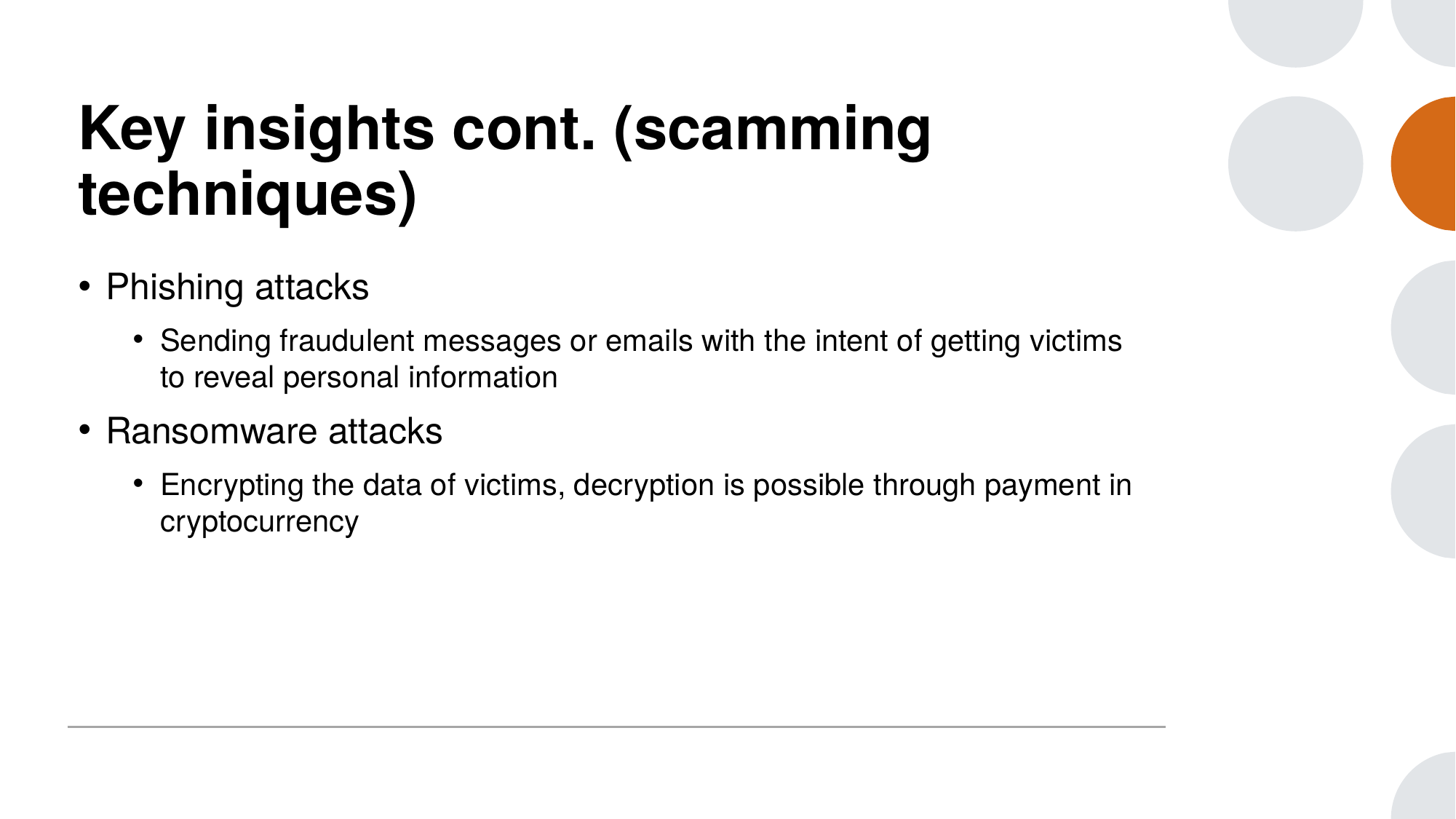

# Key insights cont. (scamming techniques)
Phishing attacks
Sending fraudulent messages or emails with the intent of getting victims to reveal personal information
Ransomware attacks
Encrypting the data of victims, decryption is possible through payment in cryptocurrency